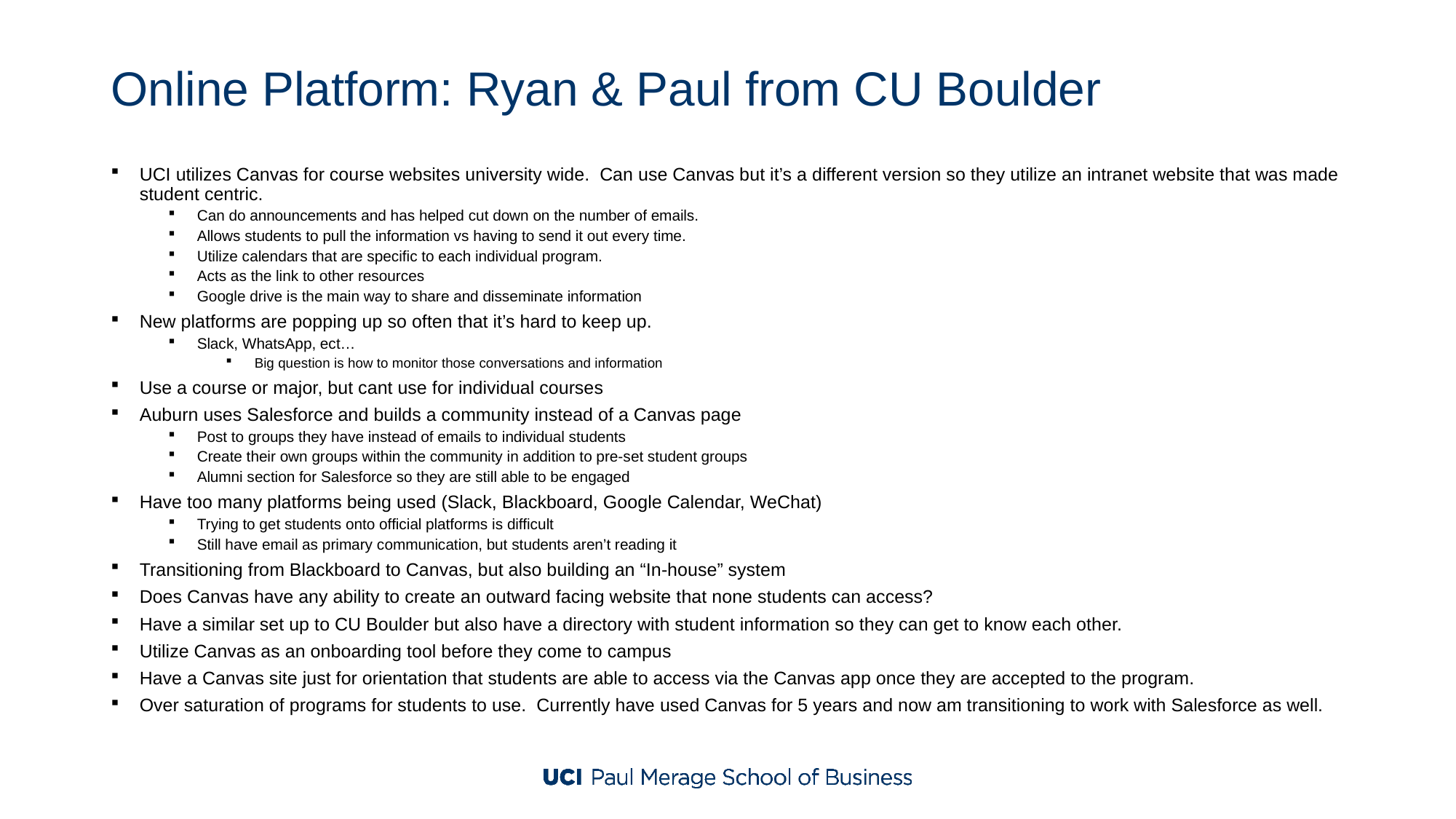

Online Platform: Ryan & Paul from CU Boulder
UCI utilizes Canvas for course websites university wide.  Can use Canvas but it’s a different version so they utilize an intranet website that was made student centric.
Can do announcements and has helped cut down on the number of emails.
Allows students to pull the information vs having to send it out every time.
Utilize calendars that are specific to each individual program.
Acts as the link to other resources
Google drive is the main way to share and disseminate information
New platforms are popping up so often that it’s hard to keep up.
Slack, WhatsApp, ect…
Big question is how to monitor those conversations and information
Use a course or major, but cant use for individual courses
Auburn uses Salesforce and builds a community instead of a Canvas page
Post to groups they have instead of emails to individual students
Create their own groups within the community in addition to pre-set student groups
Alumni section for Salesforce so they are still able to be engaged
Have too many platforms being used (Slack, Blackboard, Google Calendar, WeChat)
Trying to get students onto official platforms is difficult
Still have email as primary communication, but students aren’t reading it
Transitioning from Blackboard to Canvas, but also building an “In-house” system
Does Canvas have any ability to create an outward facing website that none students can access?
Have a similar set up to CU Boulder but also have a directory with student information so they can get to know each other.
Utilize Canvas as an onboarding tool before they come to campus
Have a Canvas site just for orientation that students are able to access via the Canvas app once they are accepted to the program.
Over saturation of programs for students to use.  Currently have used Canvas for 5 years and now am transitioning to work with Salesforce as well.